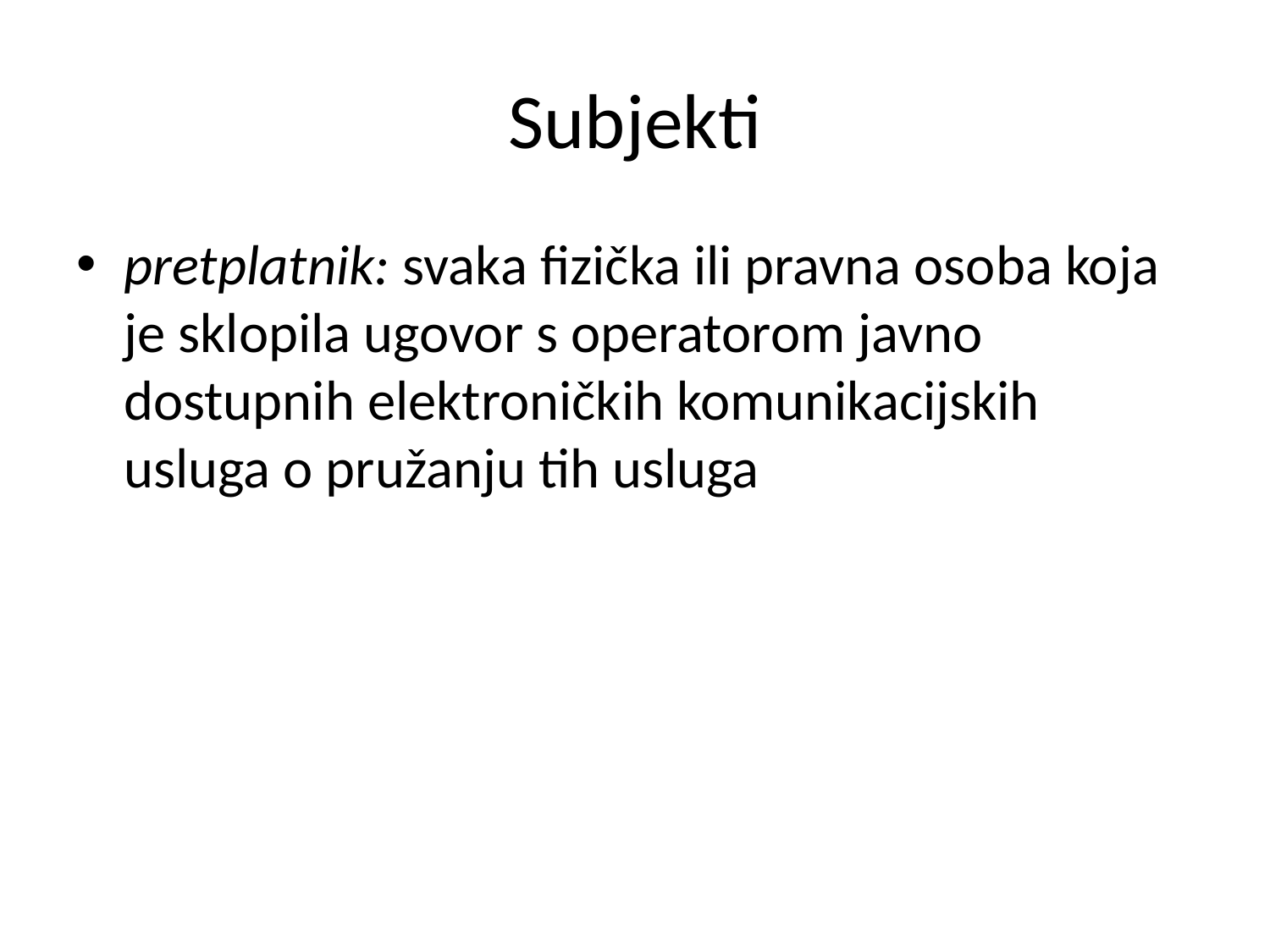

# Subjekti
pretplatnik: svaka fizička ili pravna osoba koja je sklopila ugovor s operatorom javno dostupnih elektroničkih komunikacijskih usluga o pružanju tih usluga